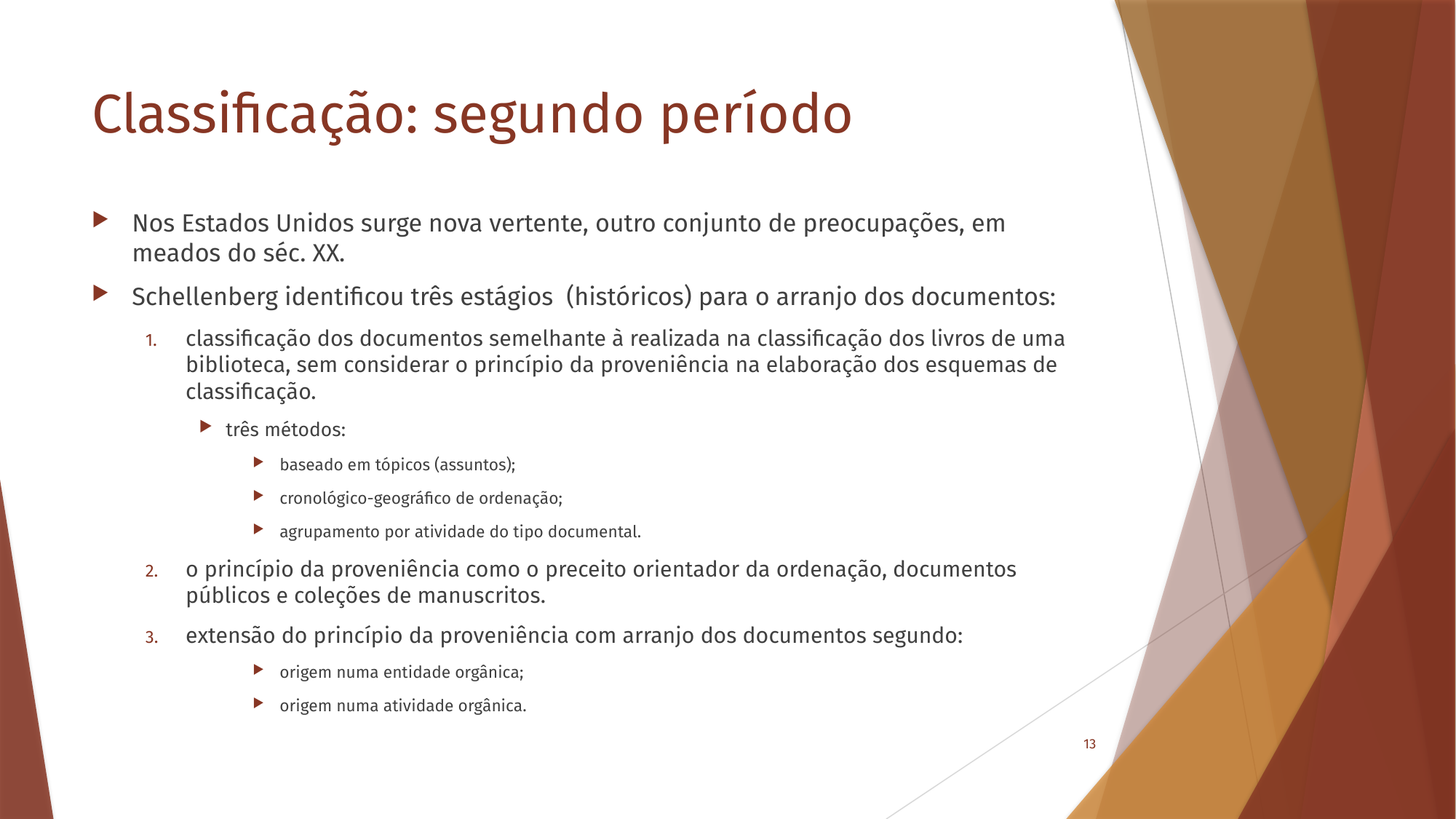

# Classificação: segundo período
Nos Estados Unidos surge nova vertente, outro conjunto de preocupações, em meados do séc. XX.
Schellenberg identificou três estágios  (históricos) para o arranjo dos documentos:
classificação dos documentos semelhante à realizada na classificação dos livros de uma biblioteca, sem considerar o princípio da proveniência na elaboração dos esquemas de classificação.
três métodos:
baseado em tópicos (assuntos);
cronológico-geográfico de ordenação;
agrupamento por atividade do tipo documental.
o princípio da proveniência como o preceito orientador da ordenação, documentos públicos e coleções de manuscritos.
extensão do princípio da proveniência com arranjo dos documentos segundo:
origem numa entidade orgânica;
origem numa atividade orgânica.
13